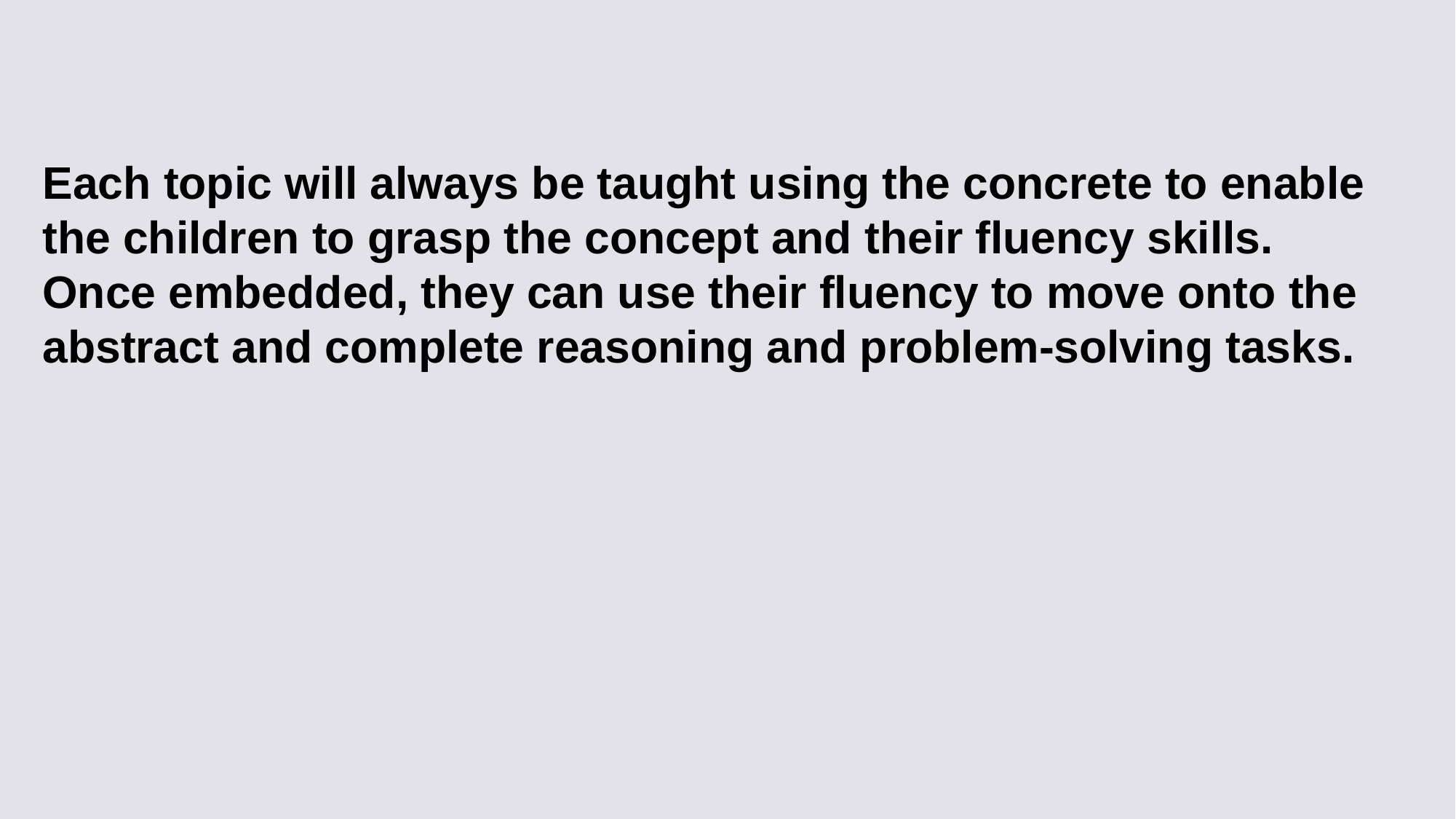

Each topic will always be taught using the concrete to enable the children to grasp the concept and their fluency skills.
Once embedded, they can use their fluency to move onto the abstract and complete reasoning and problem-solving tasks.